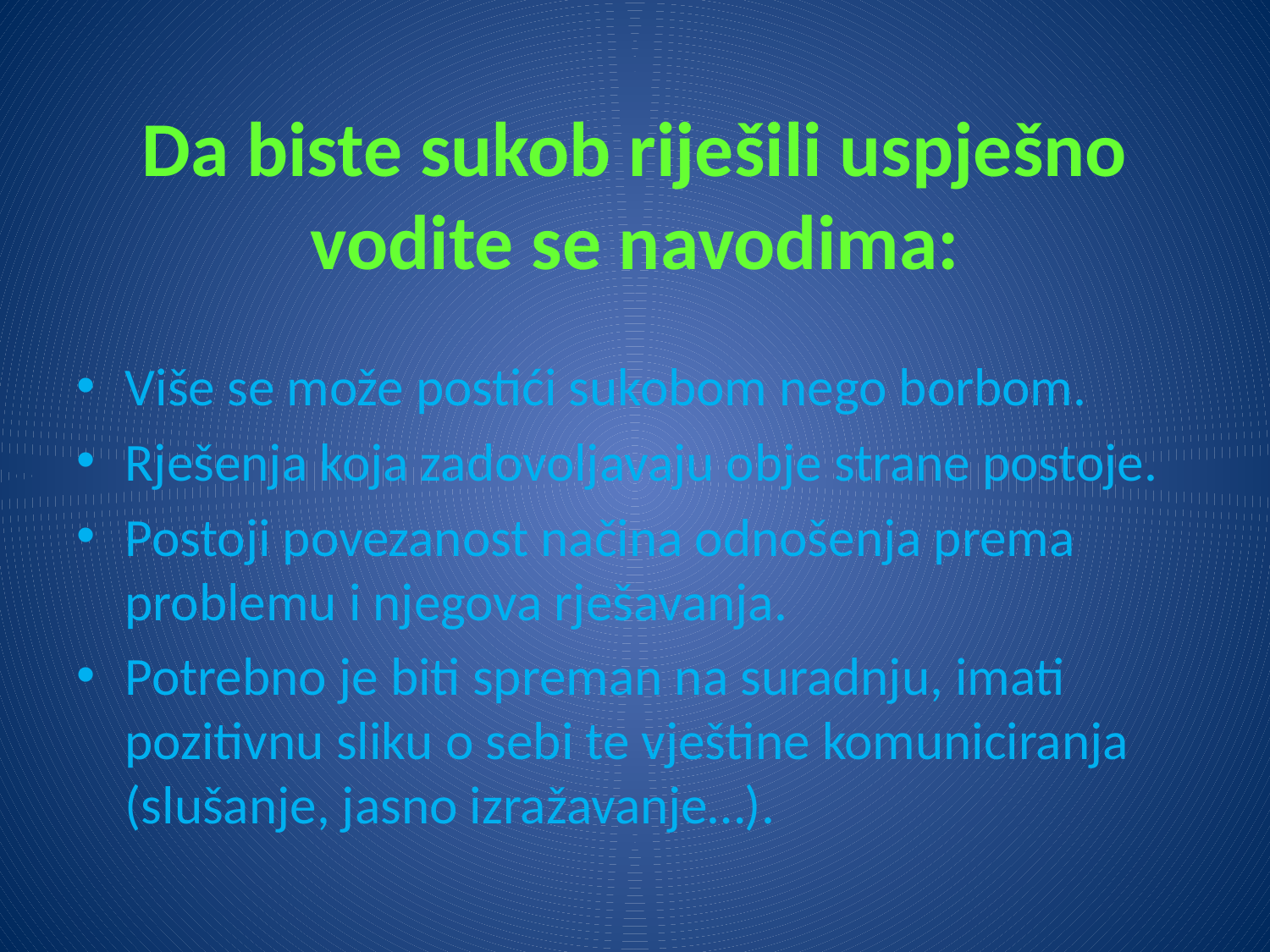

# Da biste sukob riješili uspješno vodite se navodima:
Više se može postići sukobom nego borbom.
Rješenja koja zadovoljavaju obje strane postoje.
Postoji povezanost načina odnošenja prema problemu i njegova rješavanja.
Potrebno je biti spreman na suradnju, imati pozitivnu sliku o sebi te vještine komuniciranja (slušanje, jasno izražavanje…).